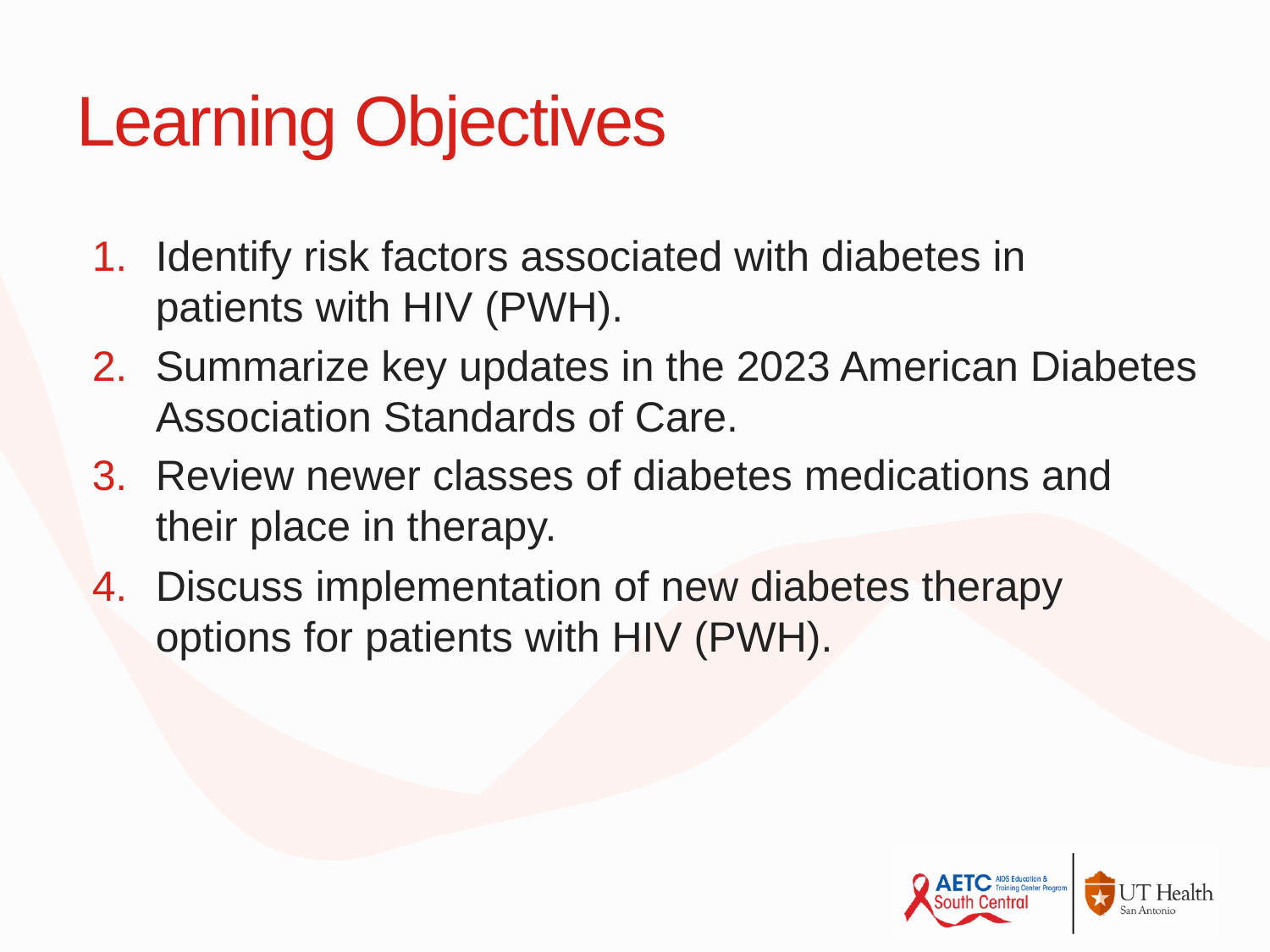

# Learning Objectives
Identify risk factors associated with diabetes in patients with HIV (PWH).
Summarize key updates in the 2023 American Diabetes Association Standards of Care.
Review newer classes of diabetes medications and their place in therapy.
Discuss implementation of new diabetes therapy options for patients with HIV (PWH).